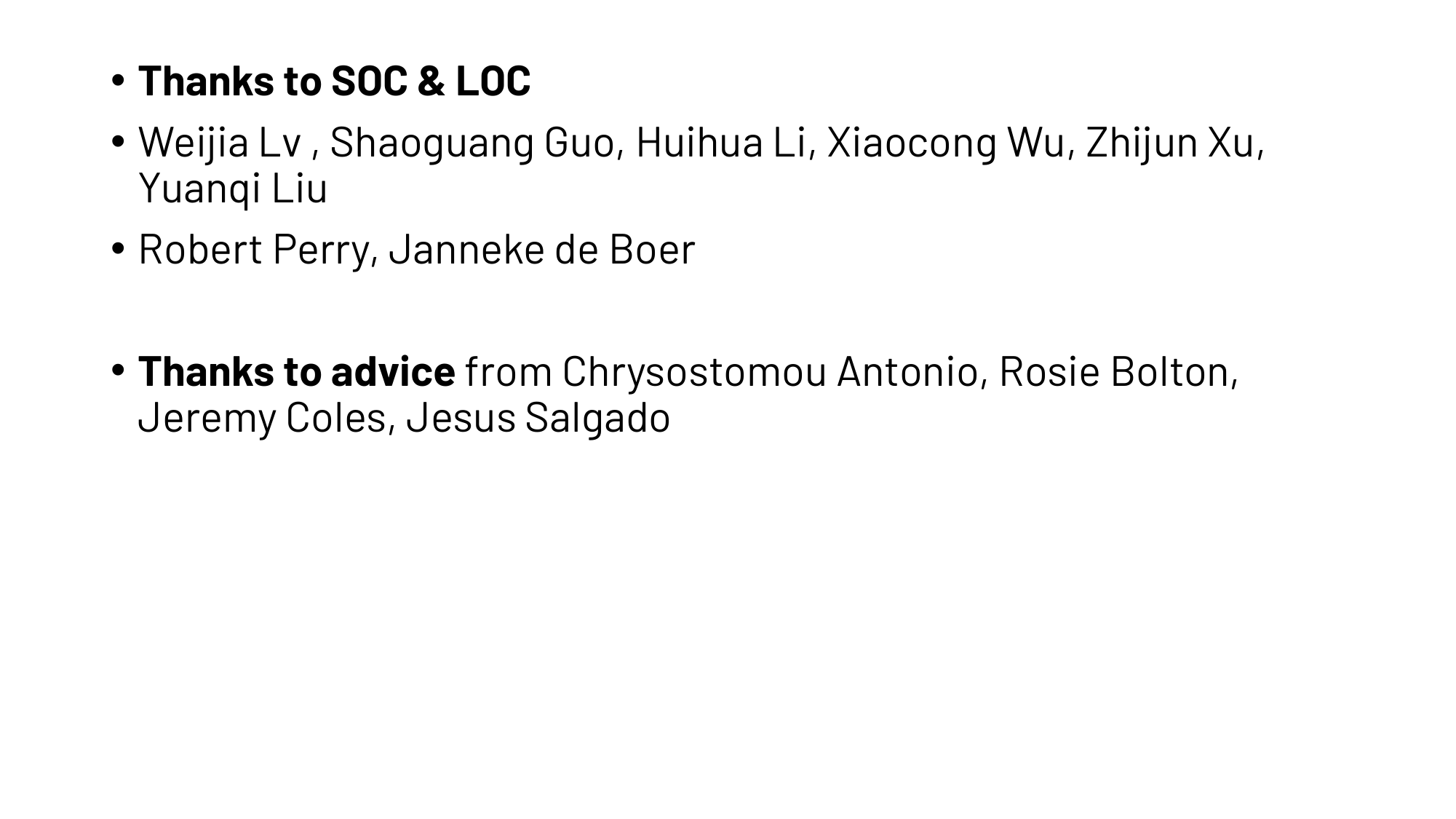

Thanks to SOC & LOC
Weijia Lv , Shaoguang Guo, Huihua Li, Xiaocong Wu, Zhijun Xu, Yuanqi Liu
Robert Perry, Janneke de Boer

Thanks to advice from Chrysostomou Antonio, Rosie Bolton, Jeremy Coles, Jesus Salgado